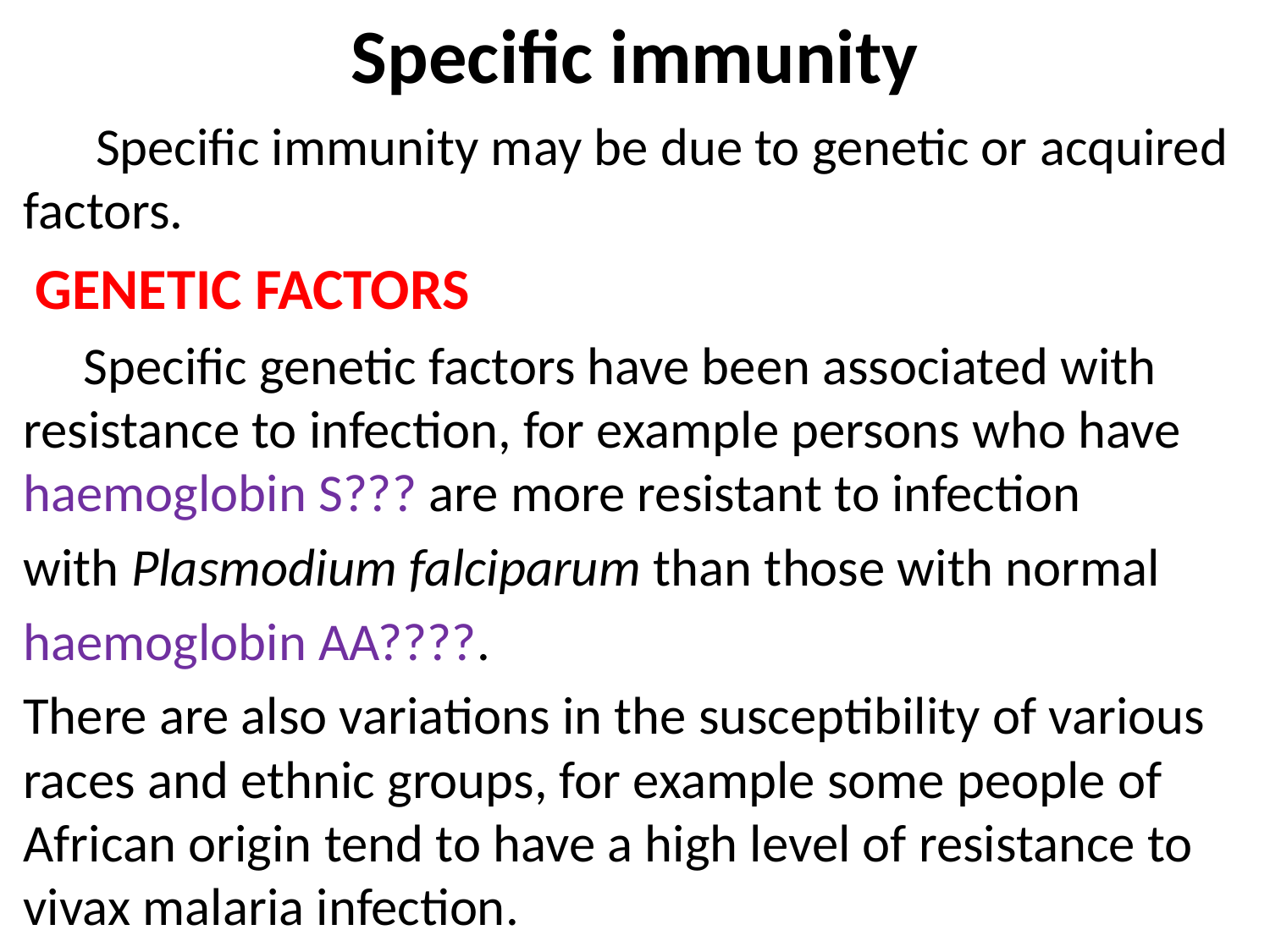

# Specific immunity
      Specific immunity may be due to genetic or acquired factors.
 GENETIC FACTORS
     Specific genetic factors have been associated with resistance to infection, for example persons who have haemoglobin S??? are more resistant to infection
with Plasmodium falciparum than those with normal
haemoglobin AA????.
There are also variations in the susceptibility of various races and ethnic groups, for example some people of African origin tend to have a high level of resistance to vivax malaria infection.